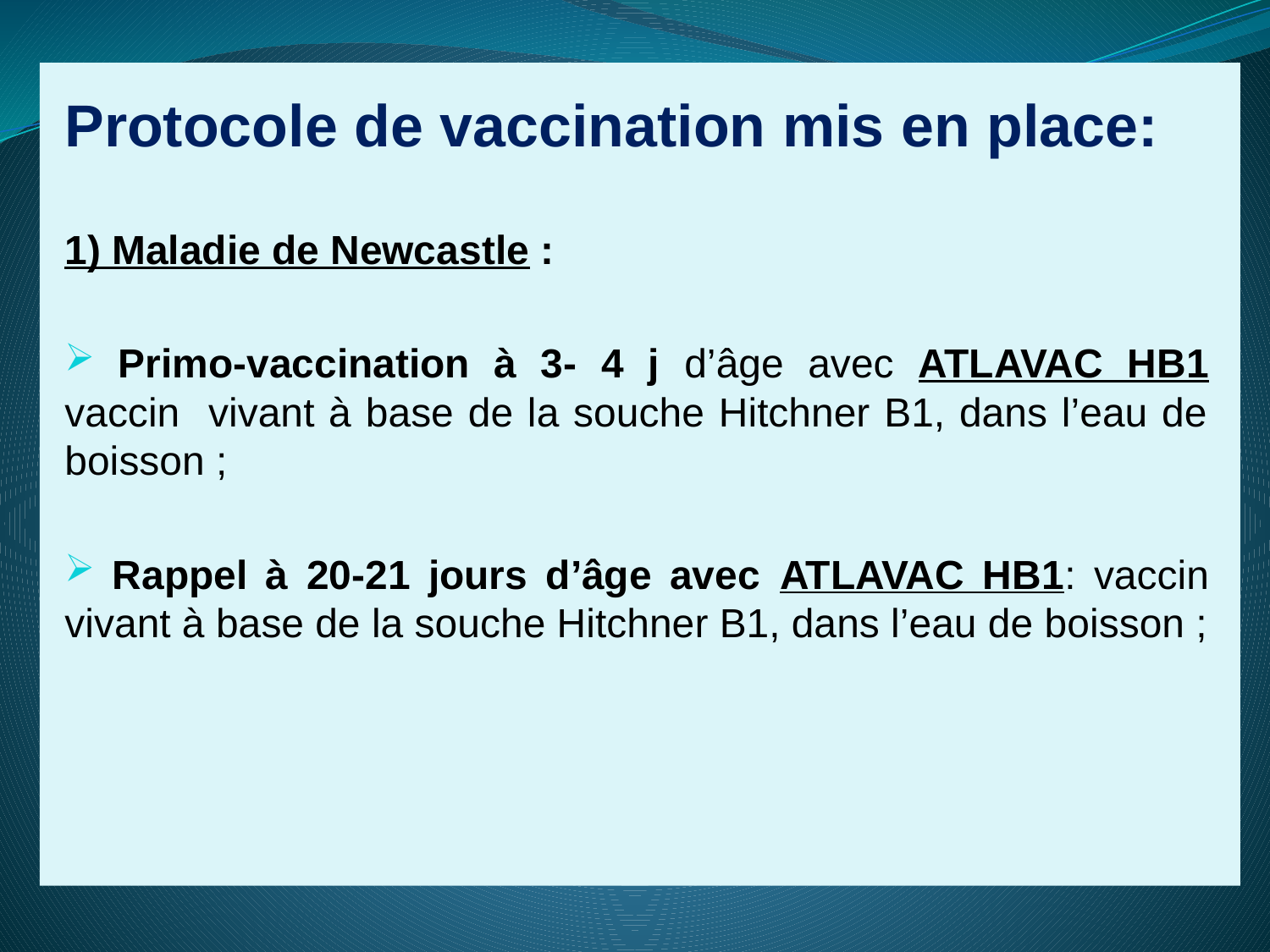

Protocole de vaccination mis en place:

1) Maladie de Newcastle :

 Primo-vaccination à 3- 4 j d’âge avec ATLAVAC HB1 vaccin  vivant à base de la souche Hitchner B1, dans l’eau de boisson ;

 Rappel à 20-21 jours d’âge avec ATLAVAC HB1: vaccin vivant à base de la souche Hitchner B1, dans l’eau de boisson ;